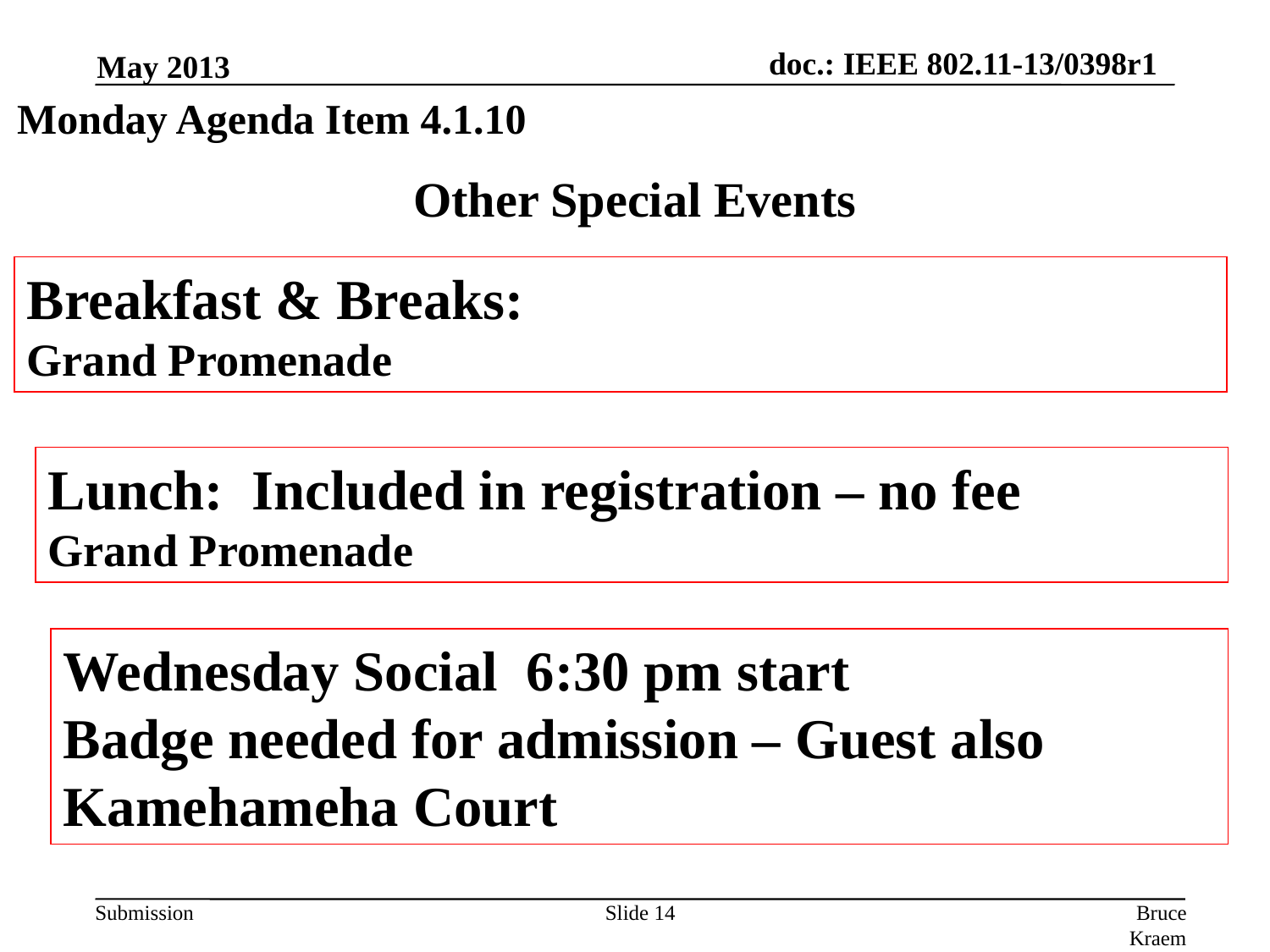

May 2013
Monday Agenda Item 4.1.10
# Other Special Events
Breakfast & Breaks:
Grand Promenade
Lunch:  Included in registration – no fee
Grand Promenade
Wednesday Social  6:30 pm start
Badge needed for admission – Guest also
Kamehameha Court
Slide 14
Bruce Kraemer, Marvell